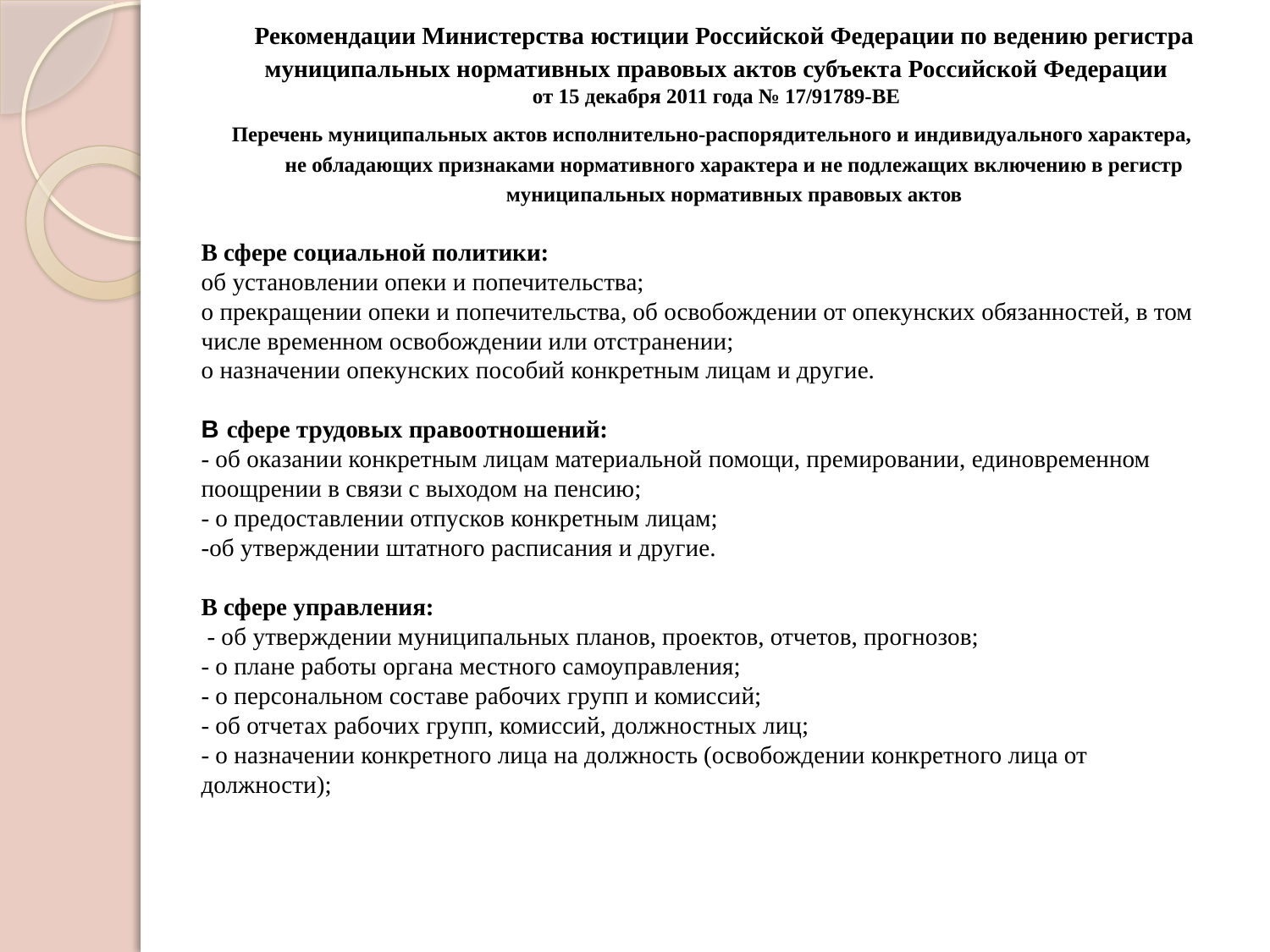

# Рекомендации Министерства юстиции Российской Федерации по ведению регистра муниципальных нормативных правовых актов субъекта Российской Федерации от 15 декабря 2011 года № 17/91789-ВЕ
Перечень муниципальных актов исполнительно-распорядительного и индивидуального характера,
не обладающих признаками нормативного характера и не подлежащих включению в регистр муниципальных нормативных правовых актов

В сфере социальной политики:
об установлении опеки и попечительства;
о прекращении опеки и попечительства, об освобождении от опекунских обязанностей, в том числе временном освобождении или отстранении;
о назначении опекунских пособий конкретным лицам и другие.

В сфере трудовых правоотношений:
- об оказании конкретным лицам материальной помощи, премировании, единовременном поощрении в связи с выходом на пенсию;
- о предоставлении отпусков конкретным лицам;
-об утверждении штатного расписания и другие.

В сфере управления:
 - об утверждении муниципальных планов, проектов, отчетов, прогнозов;
- о плане работы органа местного самоуправления;
- о персональном составе рабочих групп и комиссий;
- об отчетах рабочих групп, комиссий, должностных лиц;
- о назначении конкретного лица на должность (освобождении конкретного лица от должности);